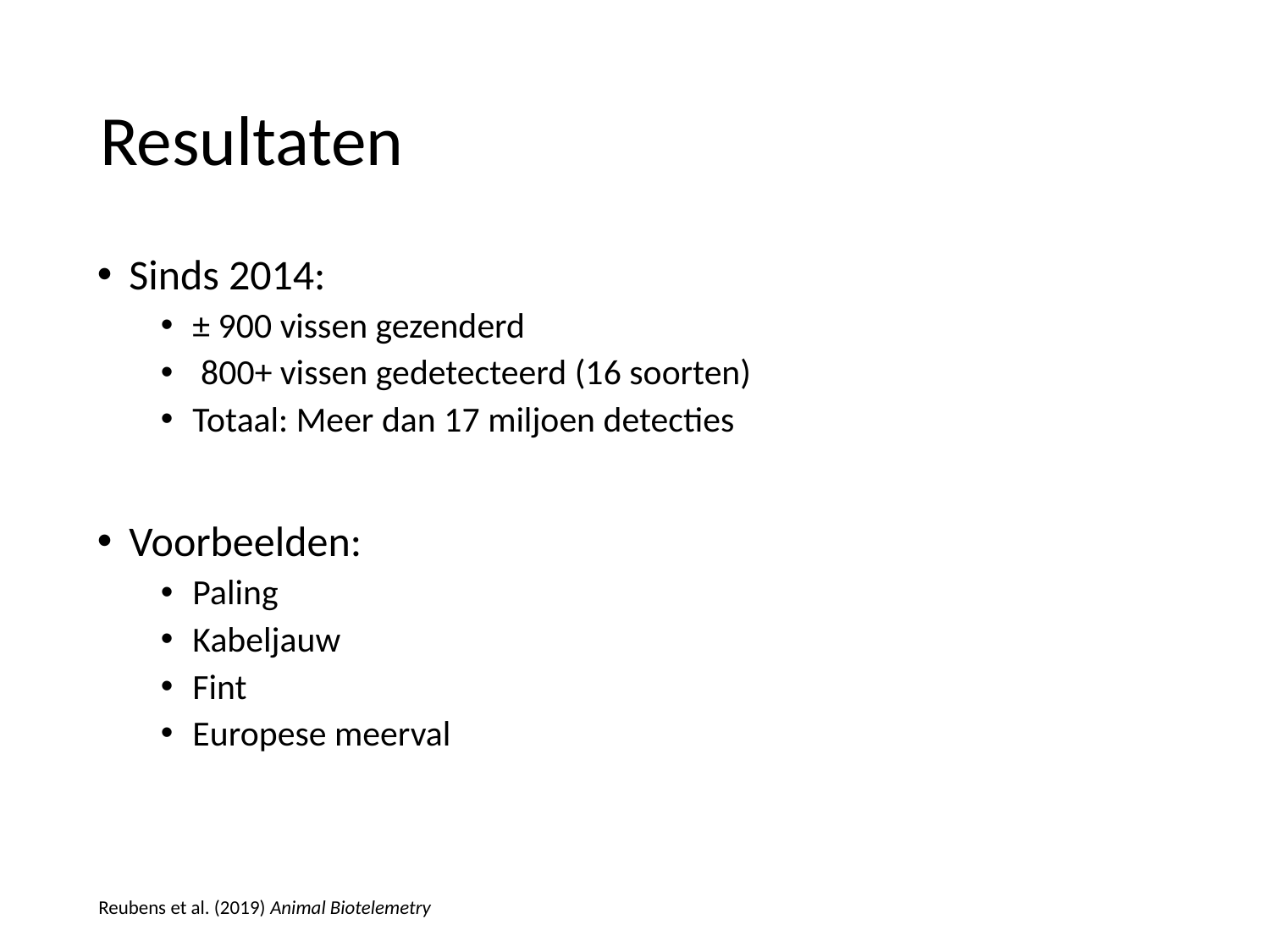

# Resultaten
Sinds 2014:
± 900 vissen gezenderd
 800+ vissen gedetecteerd (16 soorten)
Totaal: Meer dan 17 miljoen detecties

Voorbeelden:
Paling
Kabeljauw
Fint
Europese meerval

Reubens et al. (2019) Animal Biotelemetry